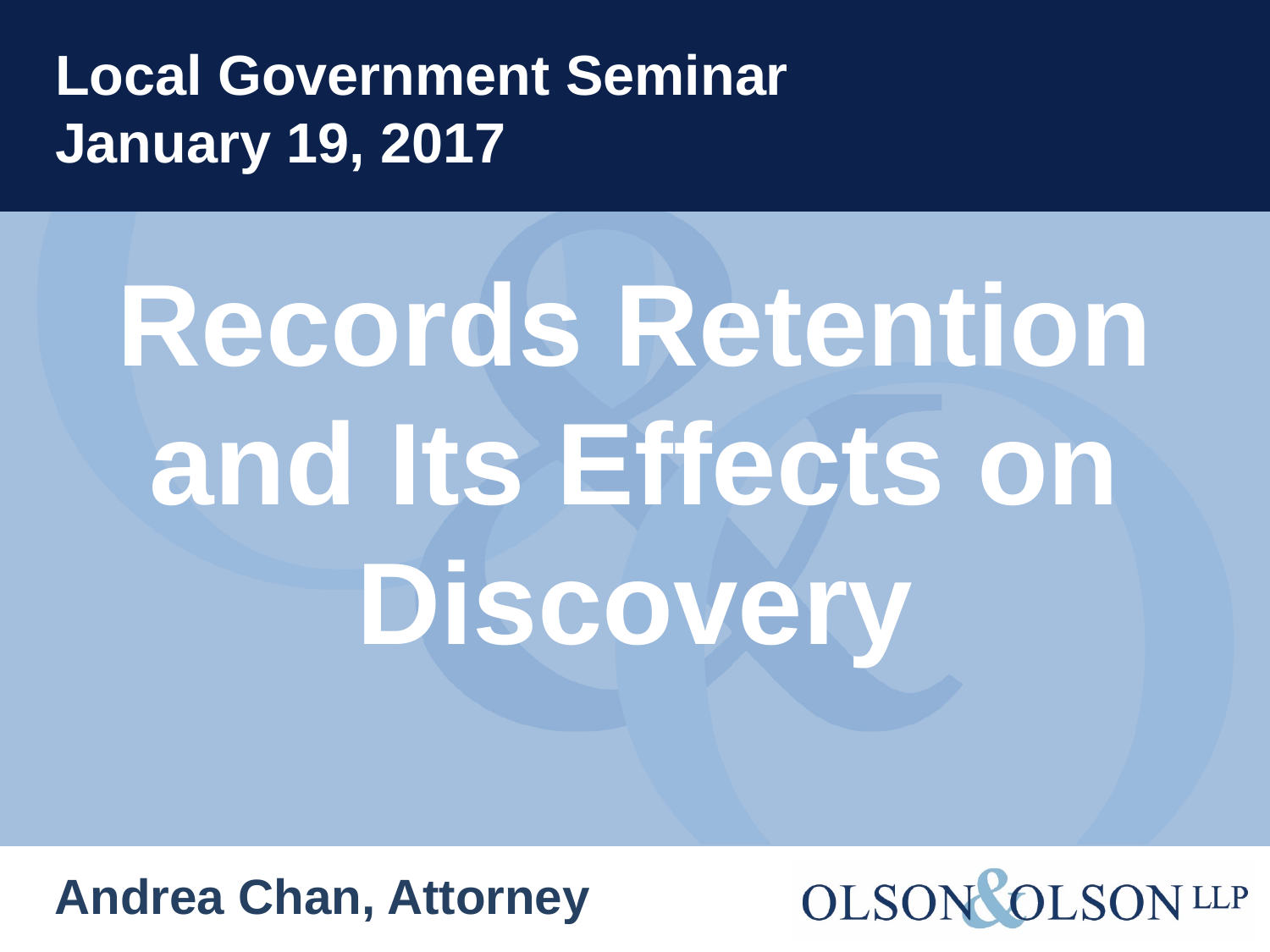

Local Government Seminar
January 19, 2017
# Records Retention and Its Effects on Discovery
Andrea Chan, Attorney